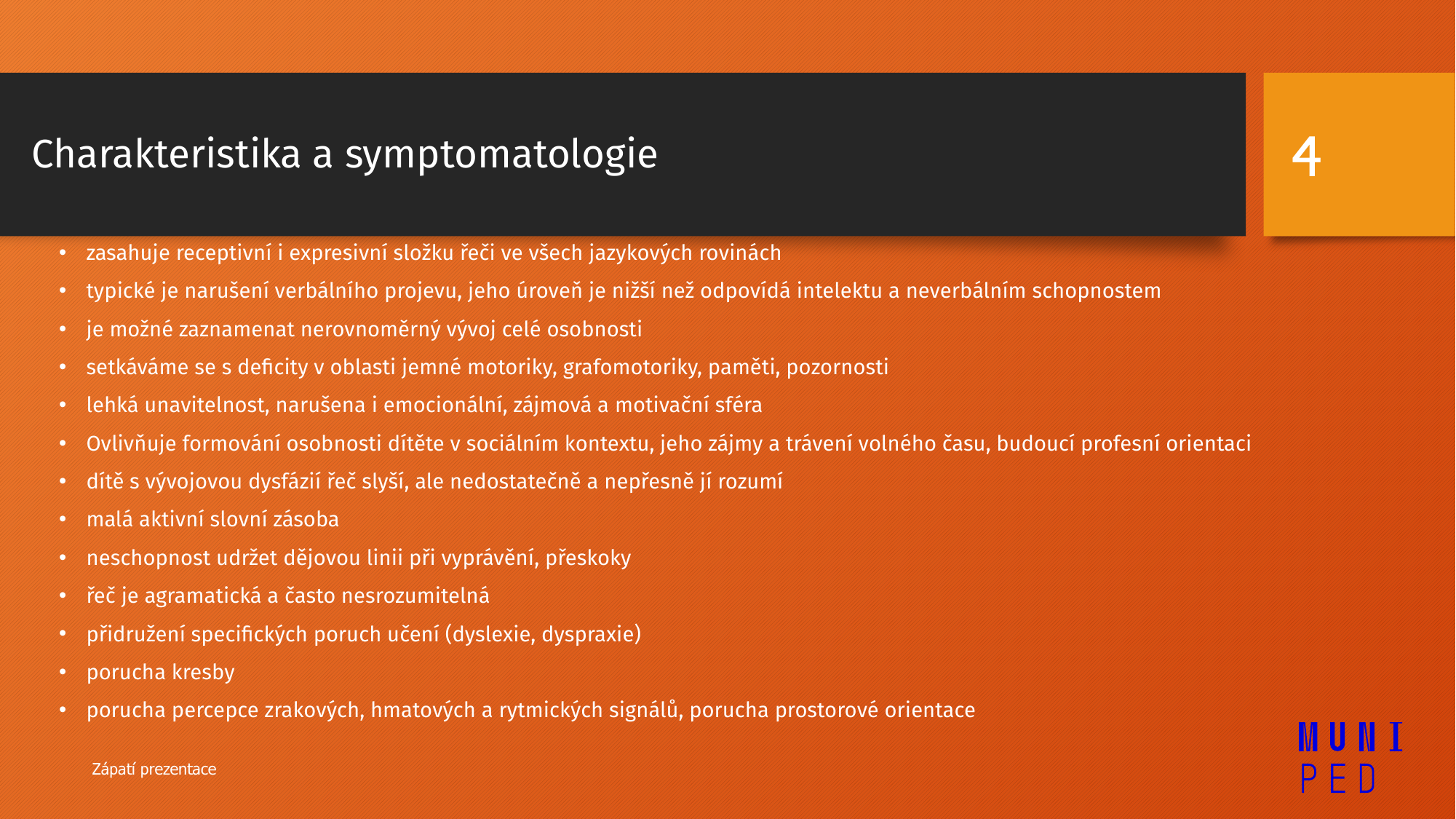

4
# Charakteristika a symptomatologie
zasahuje receptivní i expresivní složku řeči ve všech jazykových rovinách
typické je narušení verbálního projevu, jeho úroveň je nižší než odpovídá intelektu a neverbálním schopnostem
je možné zaznamenat nerovnoměrný vývoj celé osobnosti
setkáváme se s deficity v oblasti jemné motoriky, grafomotoriky, paměti, pozornosti
lehká unavitelnost, narušena i emocionální, zájmová a motivační sféra
Ovlivňuje formování osobnosti dítěte v sociálním kontextu, jeho zájmy a trávení volného času, budoucí profesní orientaci
dítě s vývojovou dysfázií řeč slyší, ale nedostatečně a nepřesně jí rozumí
malá aktivní slovní zásoba
neschopnost udržet dějovou linii při vyprávění, přeskoky
řeč je agramatická a často nesrozumitelná
přidružení specifických poruch učení (dyslexie, dyspraxie)
porucha kresby
porucha percepce zrakových, hmatových a rytmických signálů, porucha prostorové orientace

Zápatí prezentace